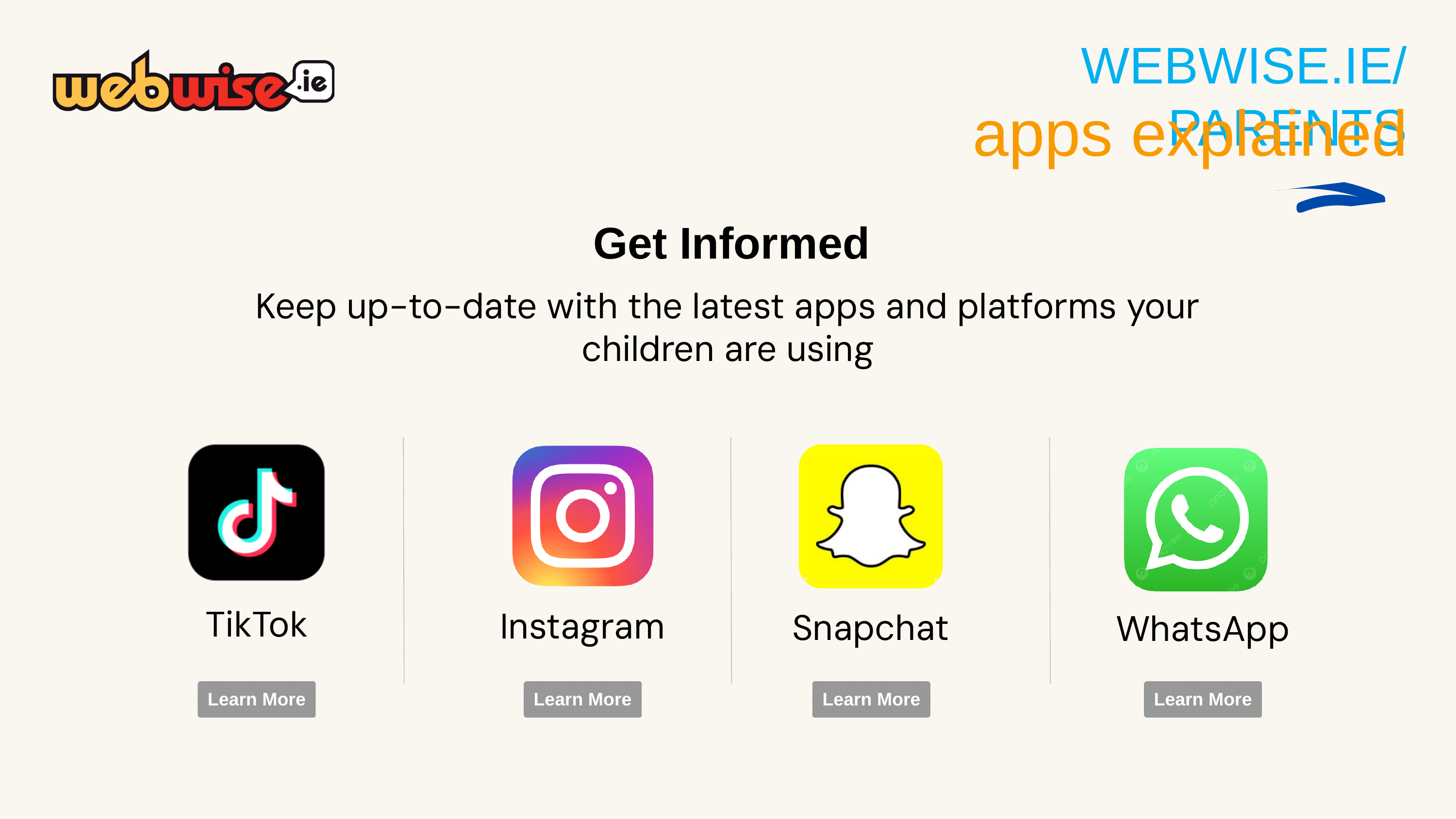

WEBWISE.IE/PARENTS

apps explained

Get Informed
Keep up-to-date with the latest apps and platforms your children are using

TikTok
Instagram
Snapchat
WhatsApp

Learn More

Learn More

Learn More

Learn More